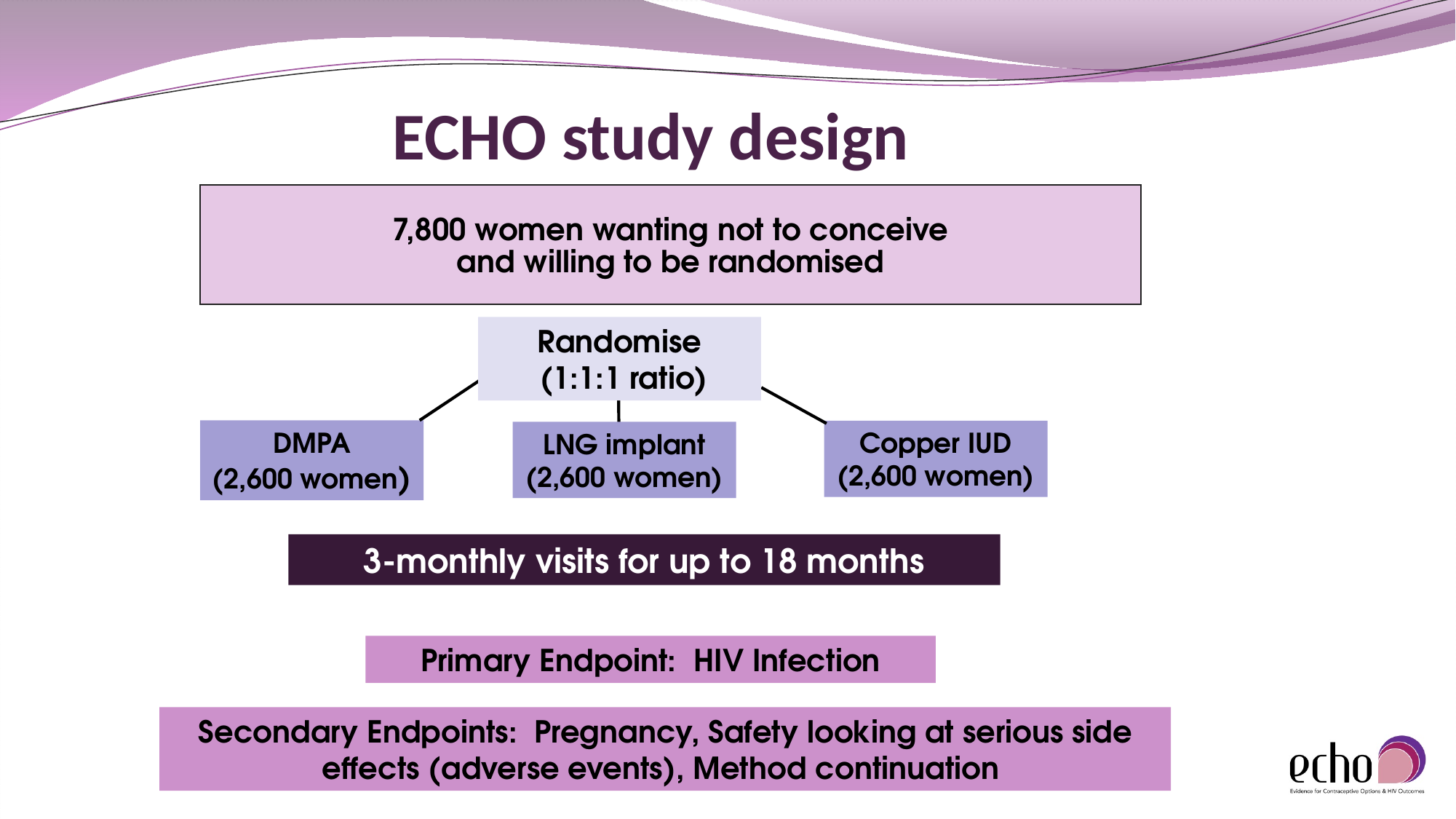

# ECHO study design
7,800 women wanting not to conceive
and willing to be randomised
Randomise
 (1:1:1 ratio)
DMPA
(2,600 women)
Copper IUD
(2,600 women)
LNG implant
(2,600 women)
3-monthly visits for up to 18 months
Primary Endpoint:  HIV Infection
Secondary Endpoints:  Pregnancy, Safety looking at serious side effects (adverse events), Method continuation